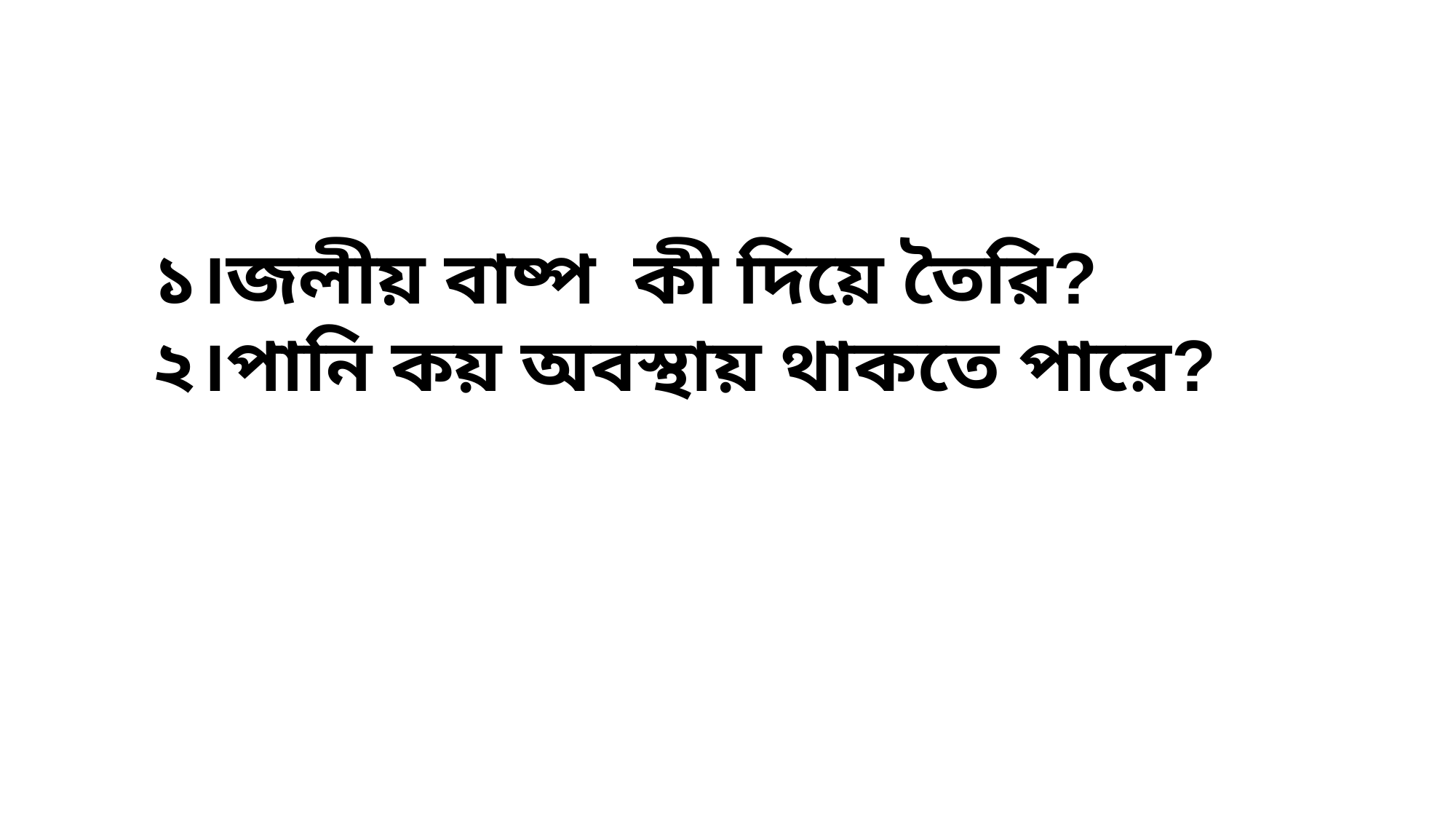

১।জলীয় বাষ্প  কী দিয়ে তৈরি?
২।পানি কয় অবস্থায় থাকতে পারে?